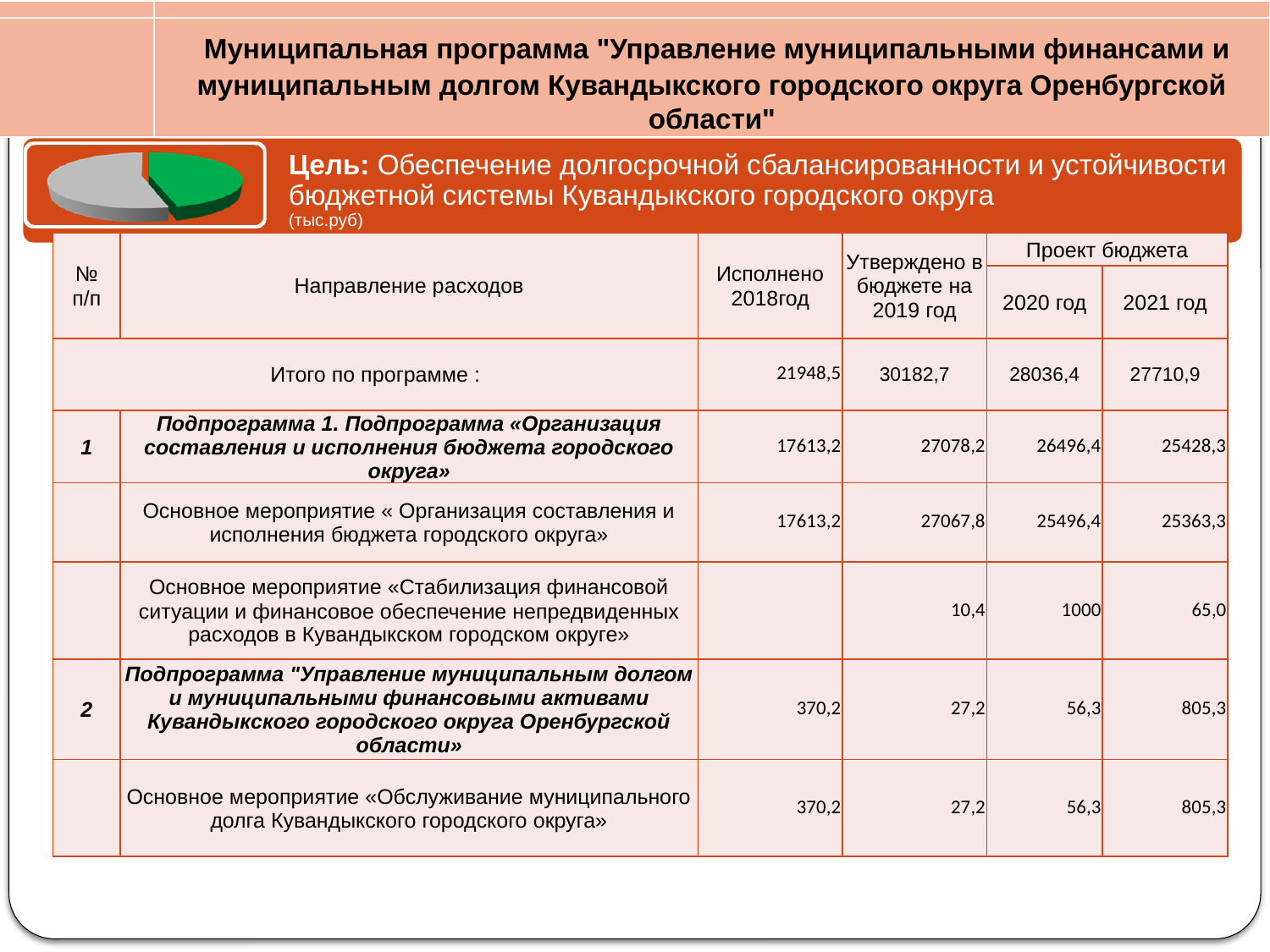

Муниципальная программа "Управление муниципальными финансами и муниципальным долгом Кувандыкского городского округа Оренбургской области"
Цель: Обеспечение долгосрочной сбалансированности и устойчивости бюджетной системы Кувандыкского городского округа                        (тыс.руб)
| № п/п | Направление расходов | Исполнено 2018год | Утверждено в бюджете на 2019 год | Проект бюджета |  |
| --- | --- | --- | --- | --- | --- |
|  |  |  |  | 2020 год | 2021 год |
| Итого по программе : |  | 21948,5 | 30182,7 | 28036,4 | 27710,9 |
| 1 | Подпрограмма 1. Подпрограмма «Организация составления и исполнения бюджета городского округа» | 17613,2 | 27078,2 | 26496,4 | 25428,3 |
|  | Основное мероприятие « Организация составления и исполнения бюджета городского округа» | 17613,2 | 27067,8 | 25496,4 | 25363,3 |
|  | Основное мероприятие «Стабилизация финансовой ситуации и финансовое обеспечение непредвиденных расходов в Кувандыкском городском округе» |  | 10,4 | 1000 | 65,0 |
| 2 | Подпрограмма "Управление муниципальным долгом и муниципальными финансовыми активами Кувандыкского городского округа Оренбургской области» | 370,2 | 27,2 | 56,3 | 805,3 |
|  | Основное мероприятие «Обслуживание муниципального долга Кувандыкского городского округа» | 370,2 | 27,2 | 56,3 | 805,3 |